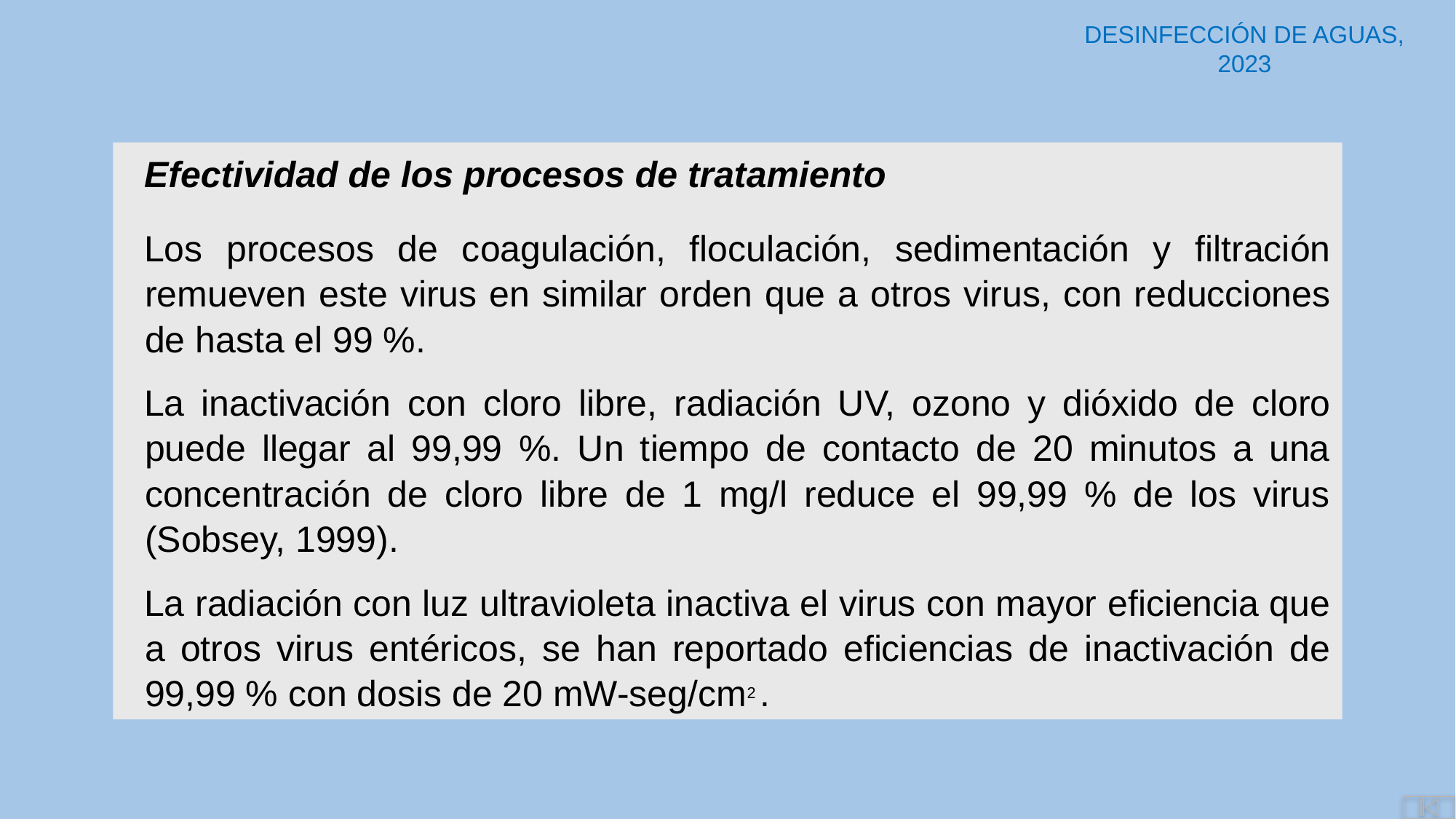

Efectividad de los procesos de tratamiento
Los procesos de coagulación, floculación, sedimentación y filtración remueven este virus en similar orden que a otros virus, con reducciones de hasta el 99 %.
La inactivación con cloro libre, radiación UV, ozono y dióxido de cloro puede llegar al 99,99 %. Un tiempo de contacto de 20 minutos a una concentración de cloro libre de 1 mg/l reduce el 99,99 % de los virus (Sobsey, 1999).
La radiación con luz ultravioleta inactiva el virus con mayor eficiencia que a otros virus entéricos, se han reportado eficiencias de inactivación de 99,99 % con dosis de 20 mW-seg/cm2 .